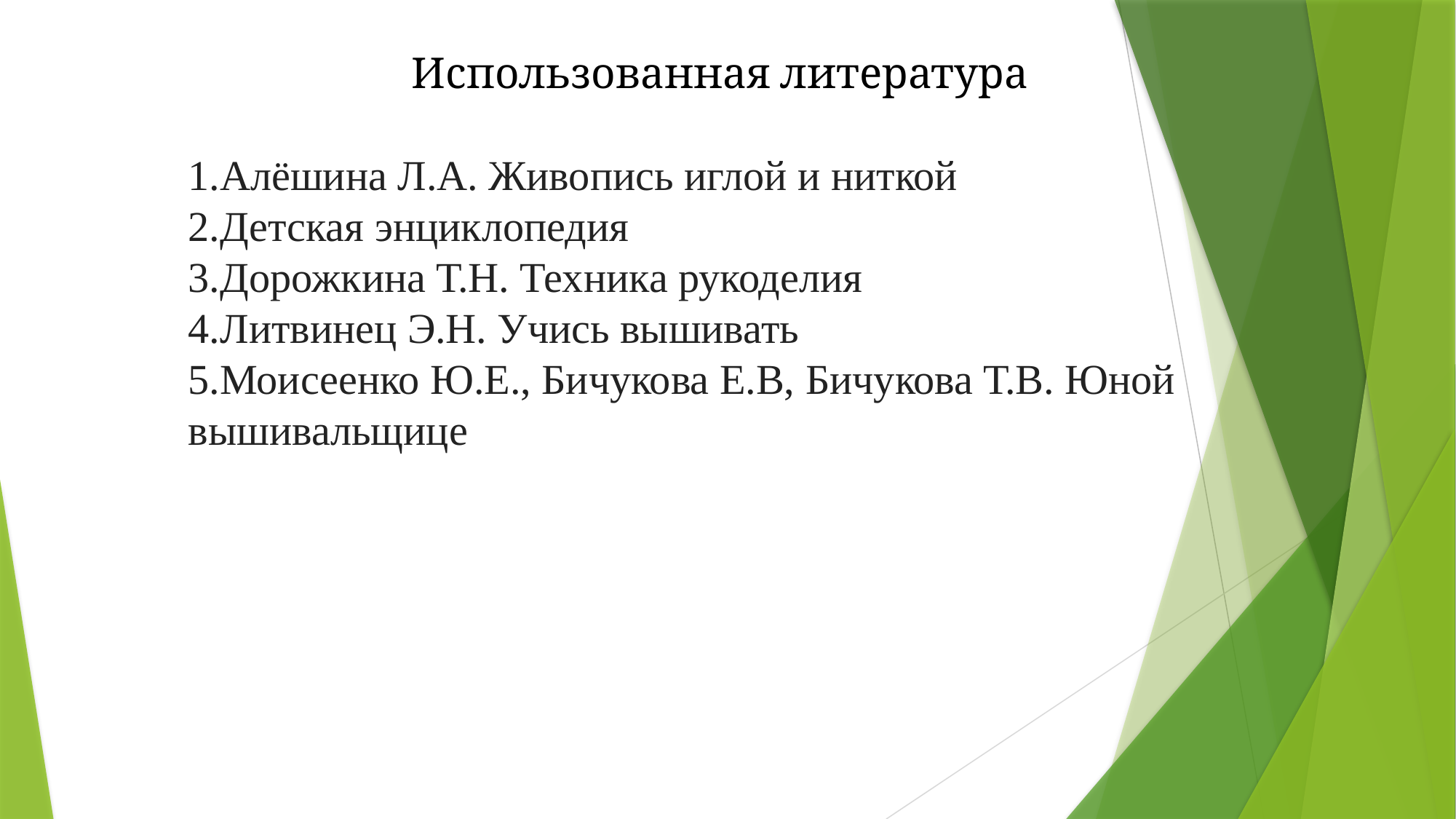

Использованная литература

Алёшина Л.А. Живопись иглой и ниткой
Детская энциклопедия
Дорожкина Т.Н. Техника рукоделия
Литвинец Э.Н. Учись вышивать
Моисеенко Ю.Е., Бичукова Е.В, Бичукова Т.В. Юной вышивальщице